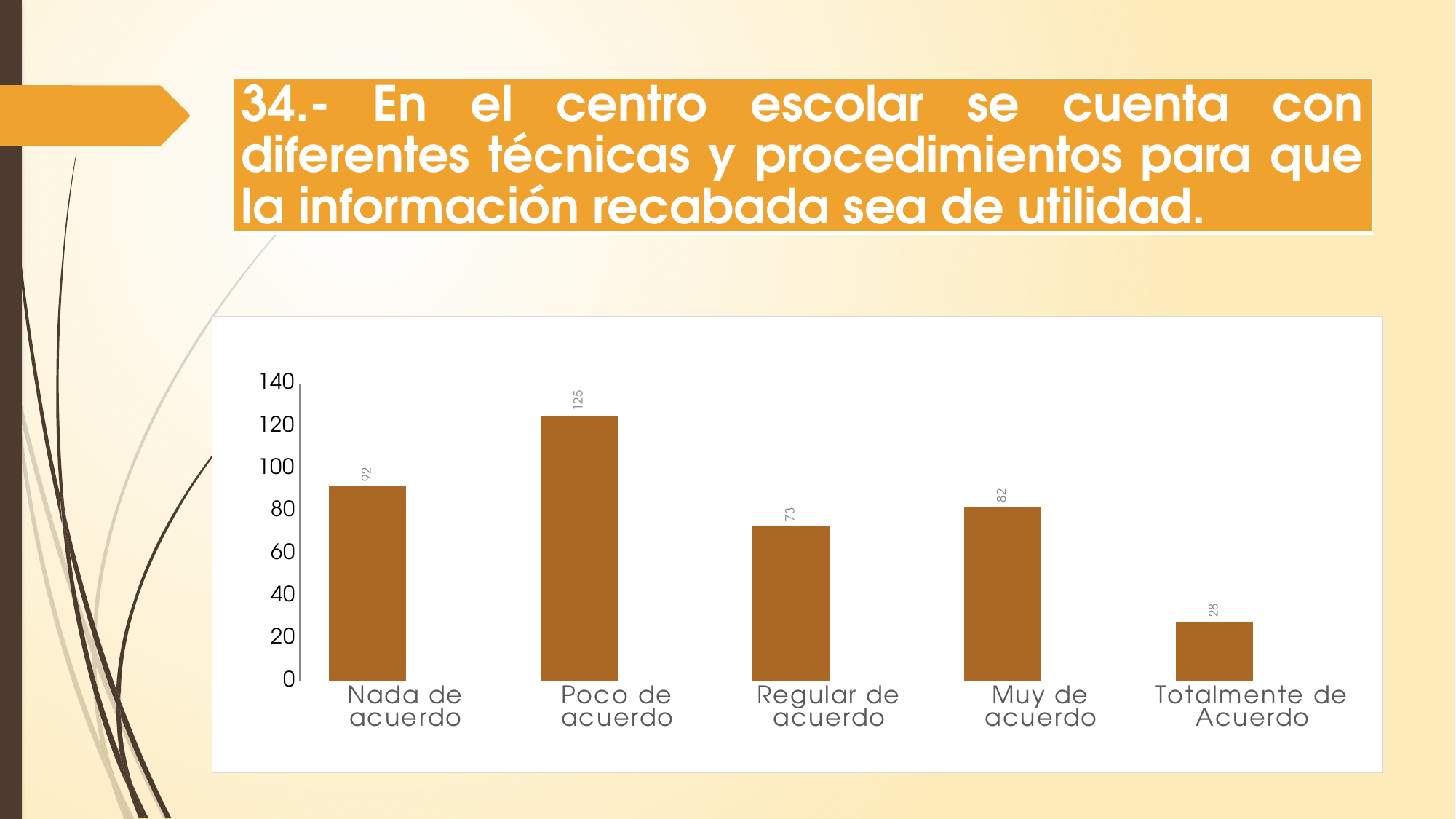

| 34.- En el centro escolar se cuenta con diferentes técnicas y procedimientos para que la información recabada sea de utilidad. |
| --- |

### Chart

| Category |  | En el centro escolar se cuenta con diferentes técnicas y procedimientos para que la información recabada sea de utilidad. |
|---|---|---|
| Nada de acuerdo | 92.0 | None |
| Poco de acuerdo | 125.0 | None |
| Regular de acuerdo | 73.0 | None |
| Muy de acuerdo | 82.0 | None |
| Totalmente de Acuerdo | 28.0 | None |